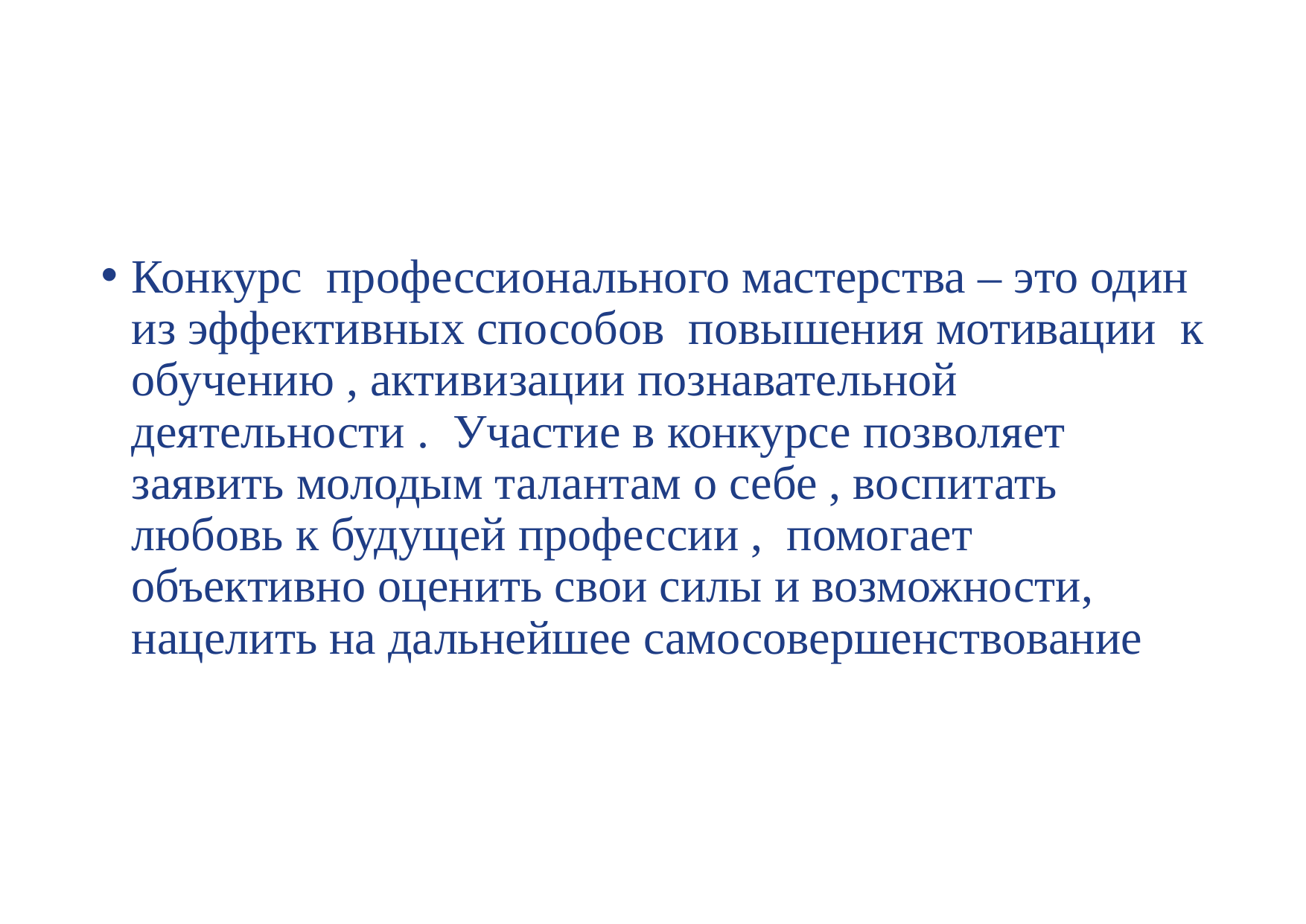

Конкурс  профессионального мастерства – это один из эффективных способов  повышения мотивации  к обучению , активизации познавательной деятельности .  Участие в конкурсе позволяет заявить молодым талантам о себе , воспитать любовь к будущей профессии ,  помогает объективно оценить свои силы и возможности, нацелить на дальнейшее самосовершенствование